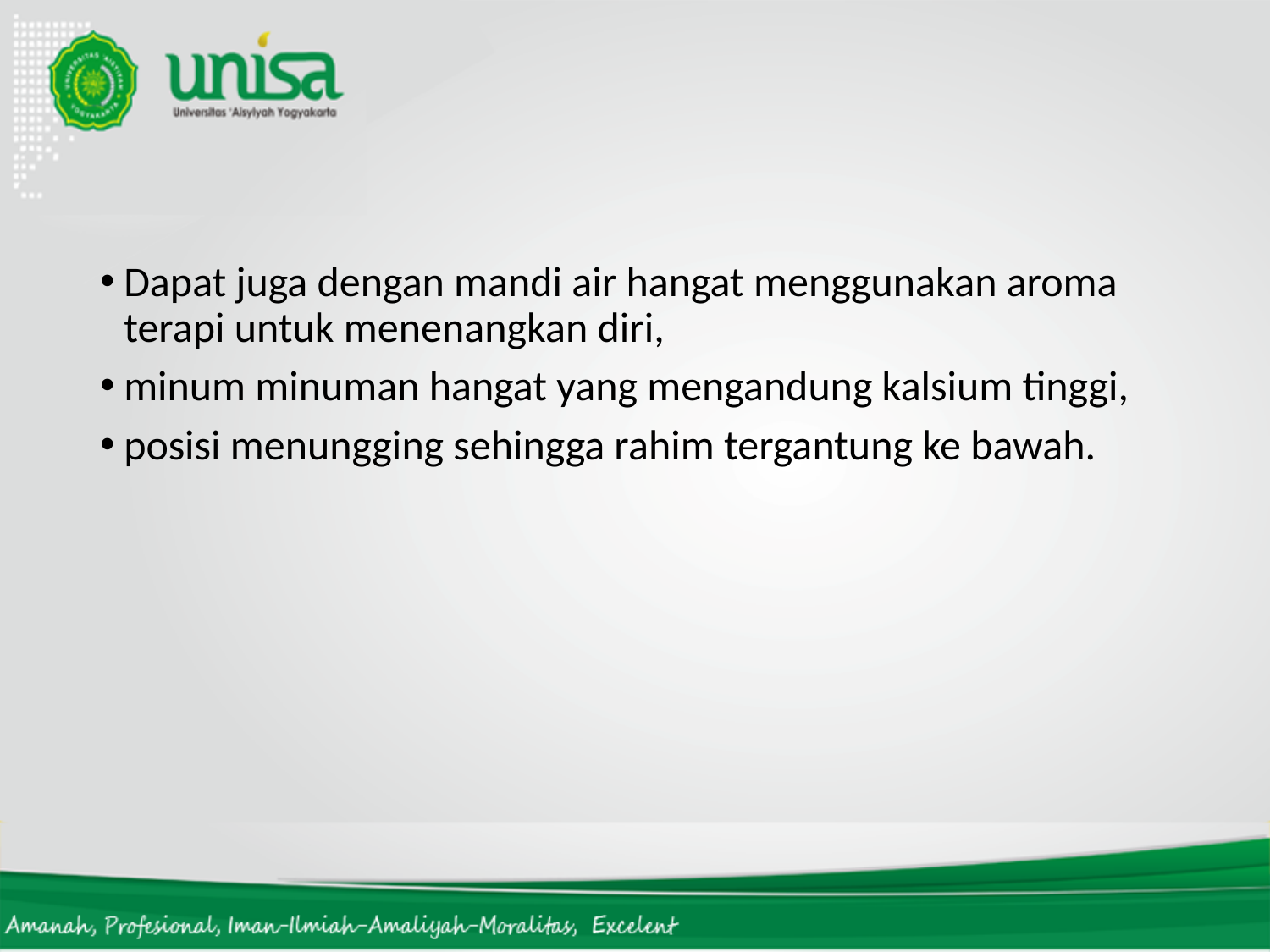

Dapat juga dengan mandi air hangat menggunakan aroma terapi untuk menenangkan diri,
minum minuman hangat yang mengandung kalsium tinggi,
posisi menungging sehingga rahim tergantung ke bawah.